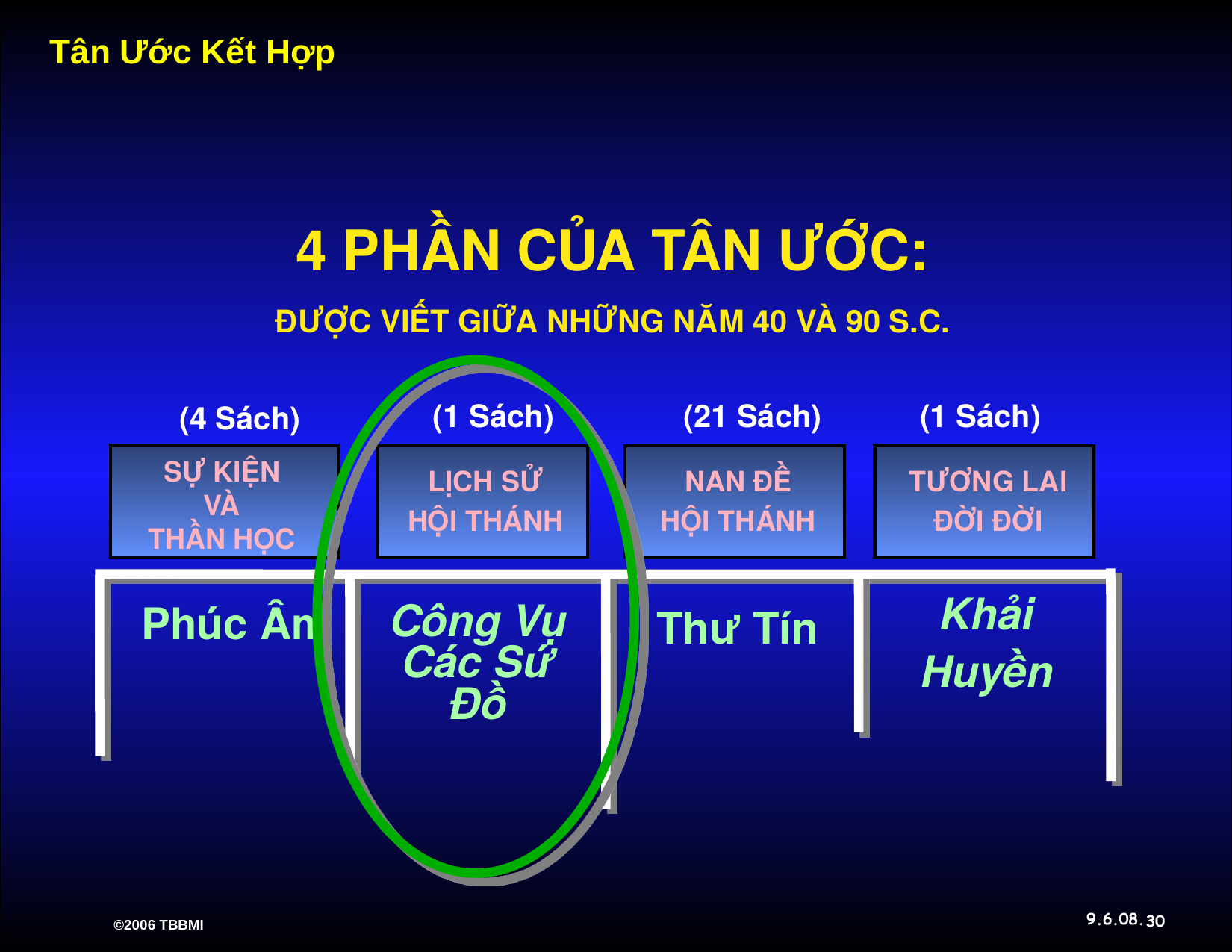

4 PHẦN CỦA TÂN ƯỚC:
ĐƯỢC VIẾT GIỮA NHỮNG NĂM 40 VÀ 90 S.C.

(1 Sách)
(21 Sách)‏
(1 Sách)‏
(4 Sách)‏

SỰ KIỆN
VÀ
THẦN HỌC
LỊCH SỬ
HỘI THÁNH
NAN ĐỀ
HỘI THÁNH
TƯƠNG LAI
ĐỜI ĐỜI

Công Vụ Các Sứ Đồ
Khải
Huyền

Thư Tín

Phúc Âm
30